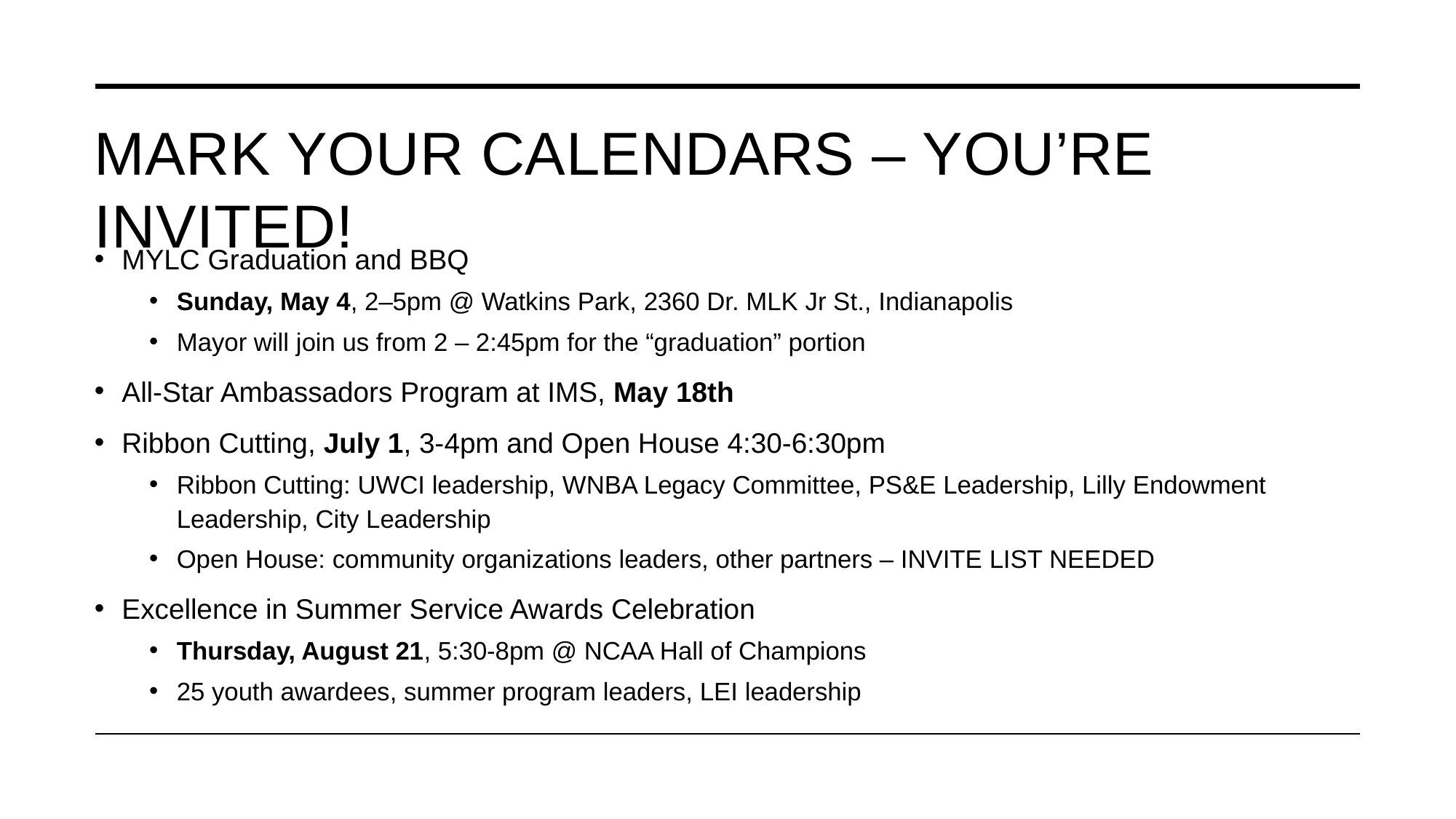

# Mark your calendars – you’re invited!
MYLC Graduation and BBQ
Sunday, May 4, 2–5pm @ Watkins Park, 2360 Dr. MLK Jr St., Indianapolis
Mayor will join us from 2 – 2:45pm for the “graduation” portion
All-Star Ambassadors Program at IMS, May 18th
Ribbon Cutting, July 1, 3-4pm and Open House 4:30-6:30pm
Ribbon Cutting: UWCI leadership, WNBA Legacy Committee, PS&E Leadership, Lilly Endowment Leadership, City Leadership
Open House: community organizations leaders, other partners – INVITE LIST NEEDED
Excellence in Summer Service Awards Celebration
Thursday, August 21, 5:30-8pm @ NCAA Hall of Champions
25 youth awardees, summer program leaders, LEI leadership